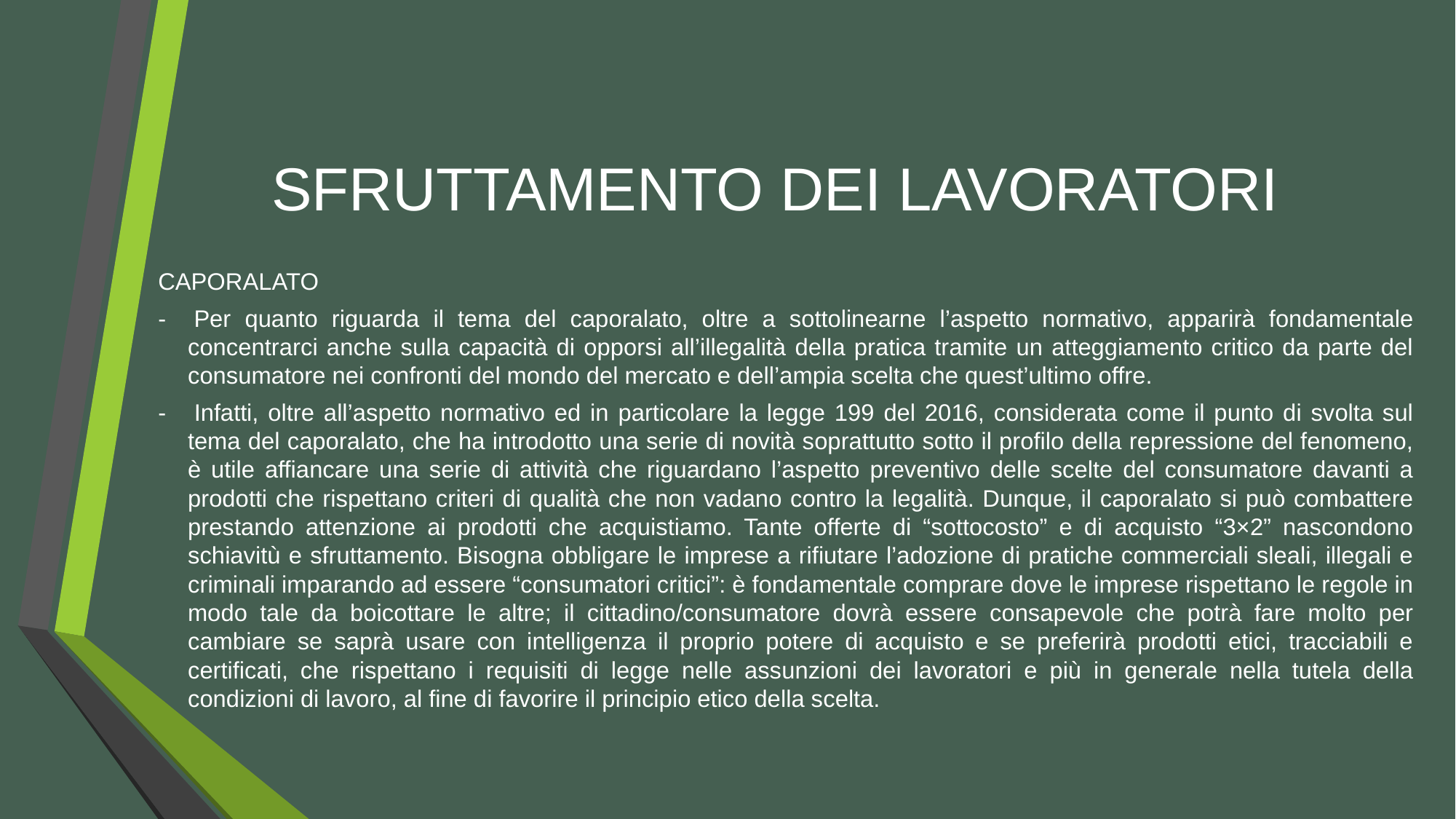

# SFRUTTAMENTO DEI LAVORATORI
CAPORALATO
-  Per quanto riguarda il tema del caporalato, oltre a sottolinearne l’aspetto normativo, apparirà fondamentale concentrarci anche sulla capacità di opporsi all’illegalità della pratica tramite un atteggiamento critico da parte del consumatore nei confronti del mondo del mercato e dell’ampia scelta che quest’ultimo offre.
-   Infatti, oltre all’aspetto normativo ed in particolare la legge 199 del 2016, considerata come il punto di svolta sul tema del caporalato, che ha introdotto una serie di novità soprattutto sotto il profilo della repressione del fenomeno, è utile affiancare una serie di attività che riguardano l’aspetto preventivo delle scelte del consumatore davanti a prodotti che rispettano criteri di qualità che non vadano contro la legalità. Dunque, il caporalato si può combattere prestando attenzione ai prodotti che acquistiamo. Tante offerte di “sottocosto” e di acquisto “3×2” nascondono schiavitù e sfruttamento. Bisogna obbligare le imprese a rifiutare l’adozione di pratiche commerciali sleali, illegali e criminali imparando ad essere “consumatori critici”: è fondamentale comprare dove le imprese rispettano le regole in modo tale da boicottare le altre; il cittadino/consumatore dovrà essere consapevole che potrà fare molto per cambiare se saprà usare con intelligenza il proprio potere di acquisto e se preferirà prodotti etici, tracciabili e certificati, che rispettano i requisiti di legge nelle assunzioni dei lavoratori e più in generale nella tutela della condizioni di lavoro, al fine di favorire il principio etico della scelta.